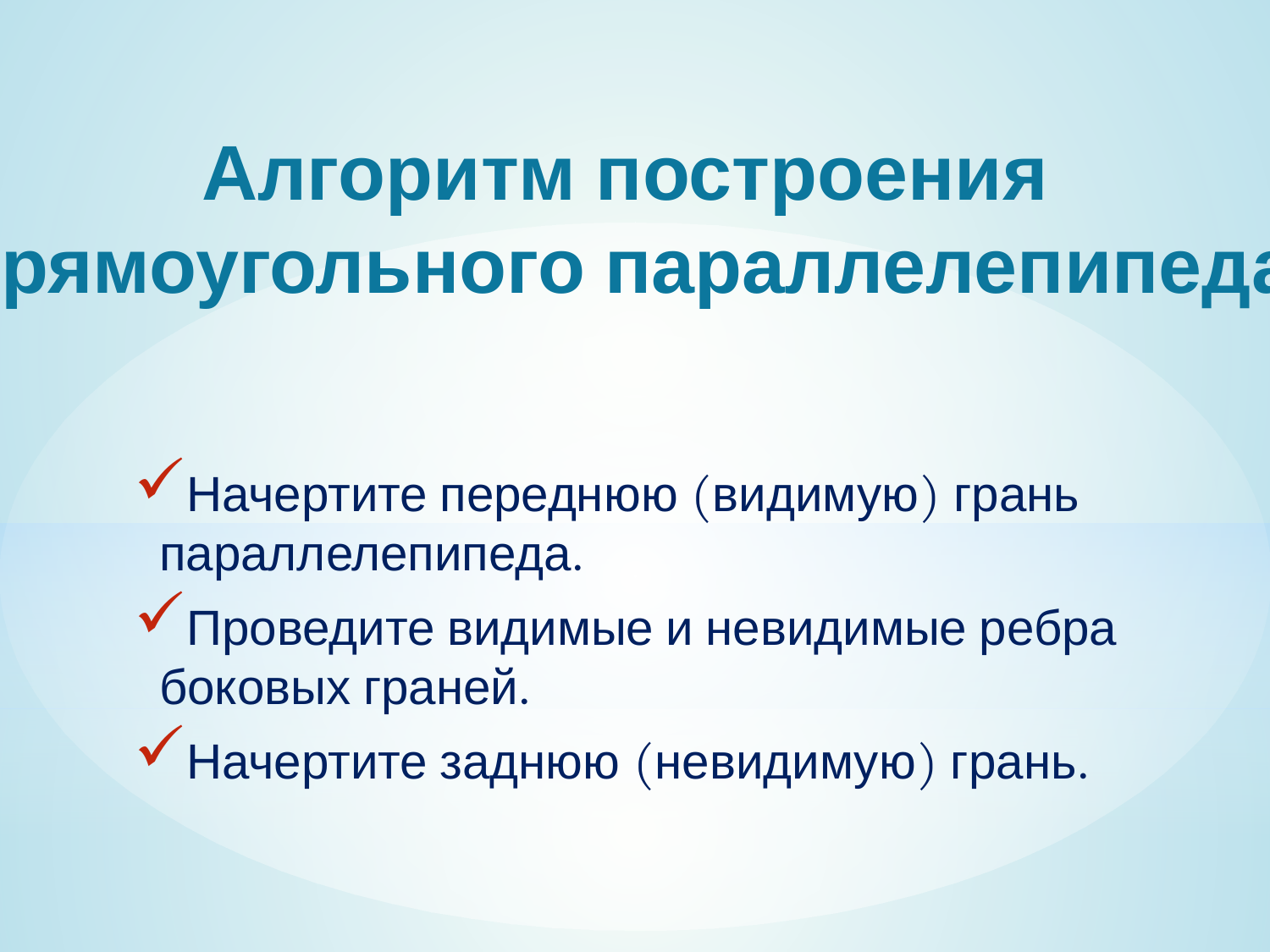

Алгоритм построения
прямоугольного параллелепипеда.
Начертите переднюю (видимую) грань параллелепипеда.
Проведите видимые и невидимые ребра боковых граней.
Начертите заднюю (невидимую) грань.